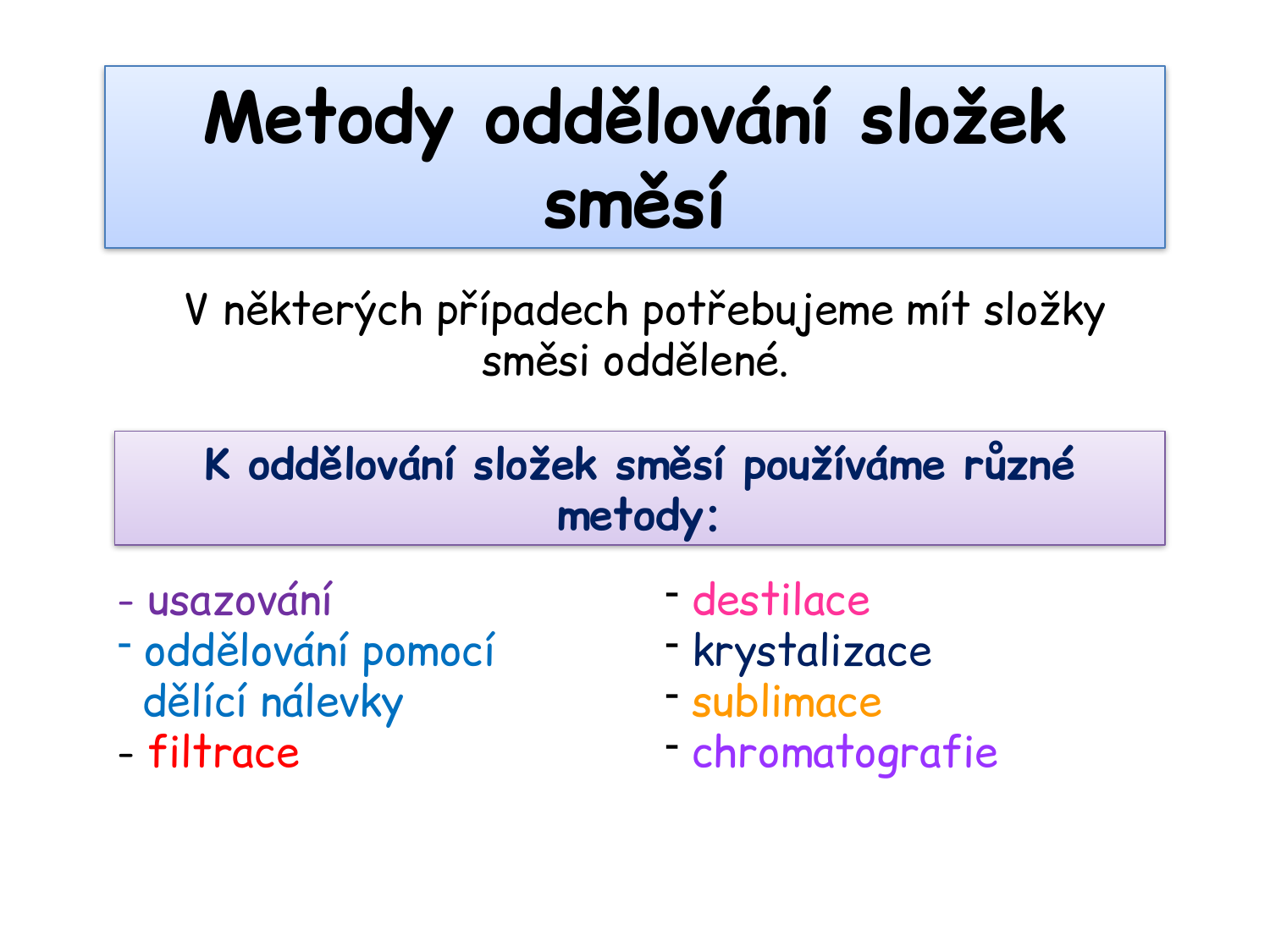

Metody oddělování složek směsí
V některých případech potřebujeme mít složky směsi oddělené.
K oddělování složek směsí používáme různé metody:
- usazování
 oddělování pomocí
  dělící nálevky
- filtrace

 destilace
 krystalizace
 sublimace
 chromatografie